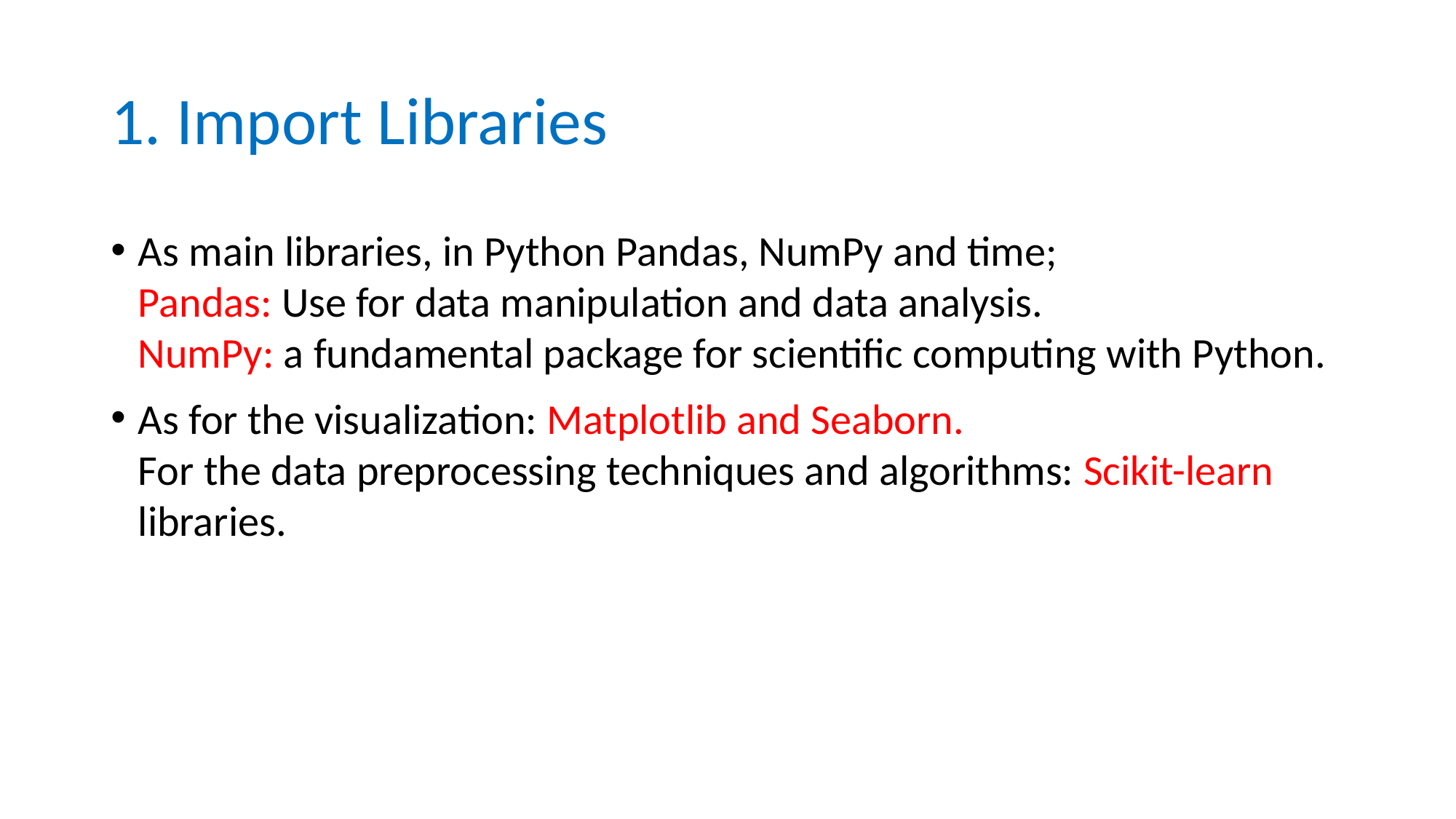

# 1. Import Libraries
As main libraries, in Python Pandas, NumPy and time;
Pandas: Use for data manipulation and data analysis.
NumPy: a fundamental package for scientific computing with Python.
As for the visualization: Matplotlib and Seaborn.
For the data preprocessing techniques and algorithms: Scikit-learn libraries.